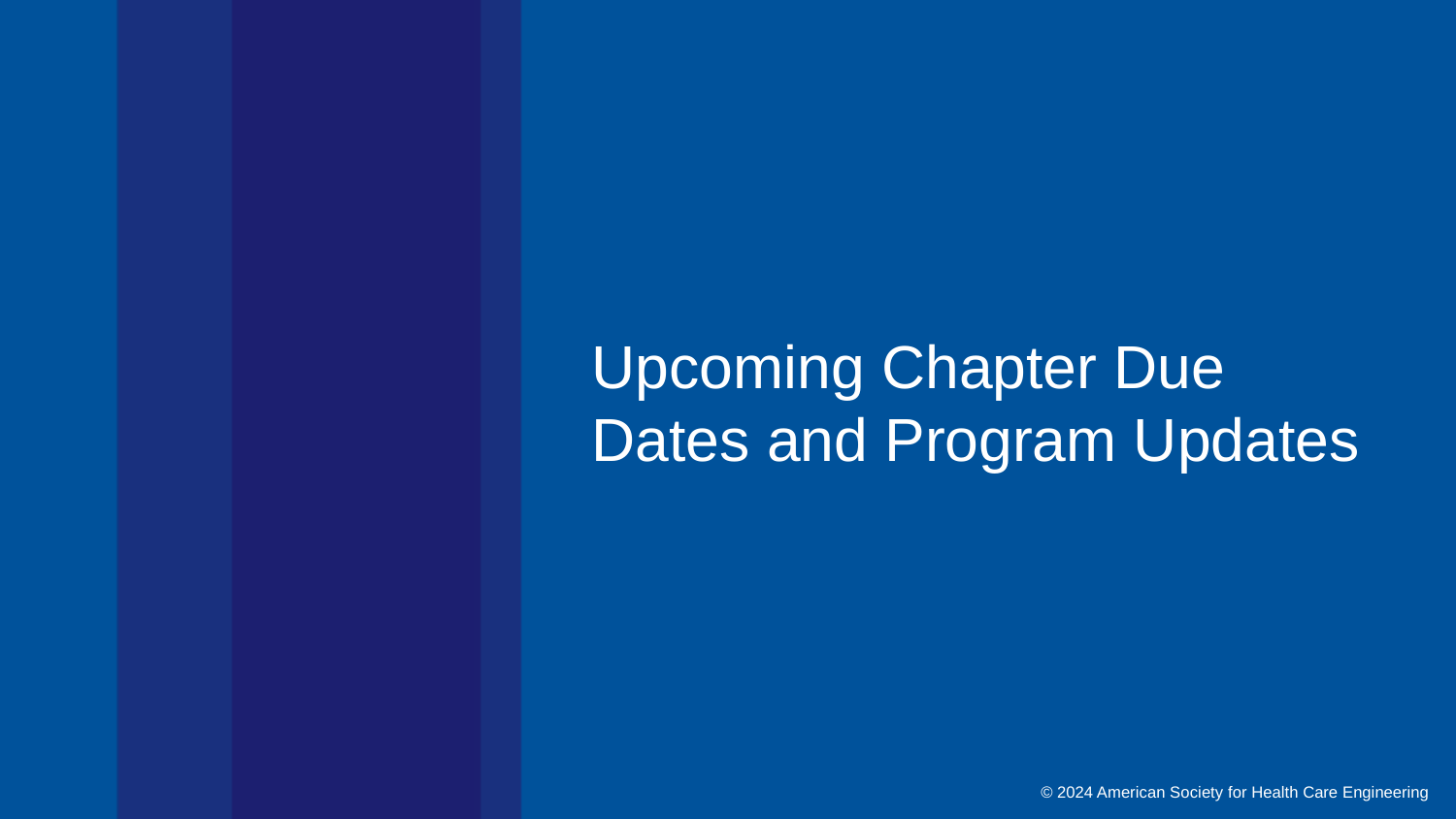

# Upcoming Chapter Due Dates and Program Updates